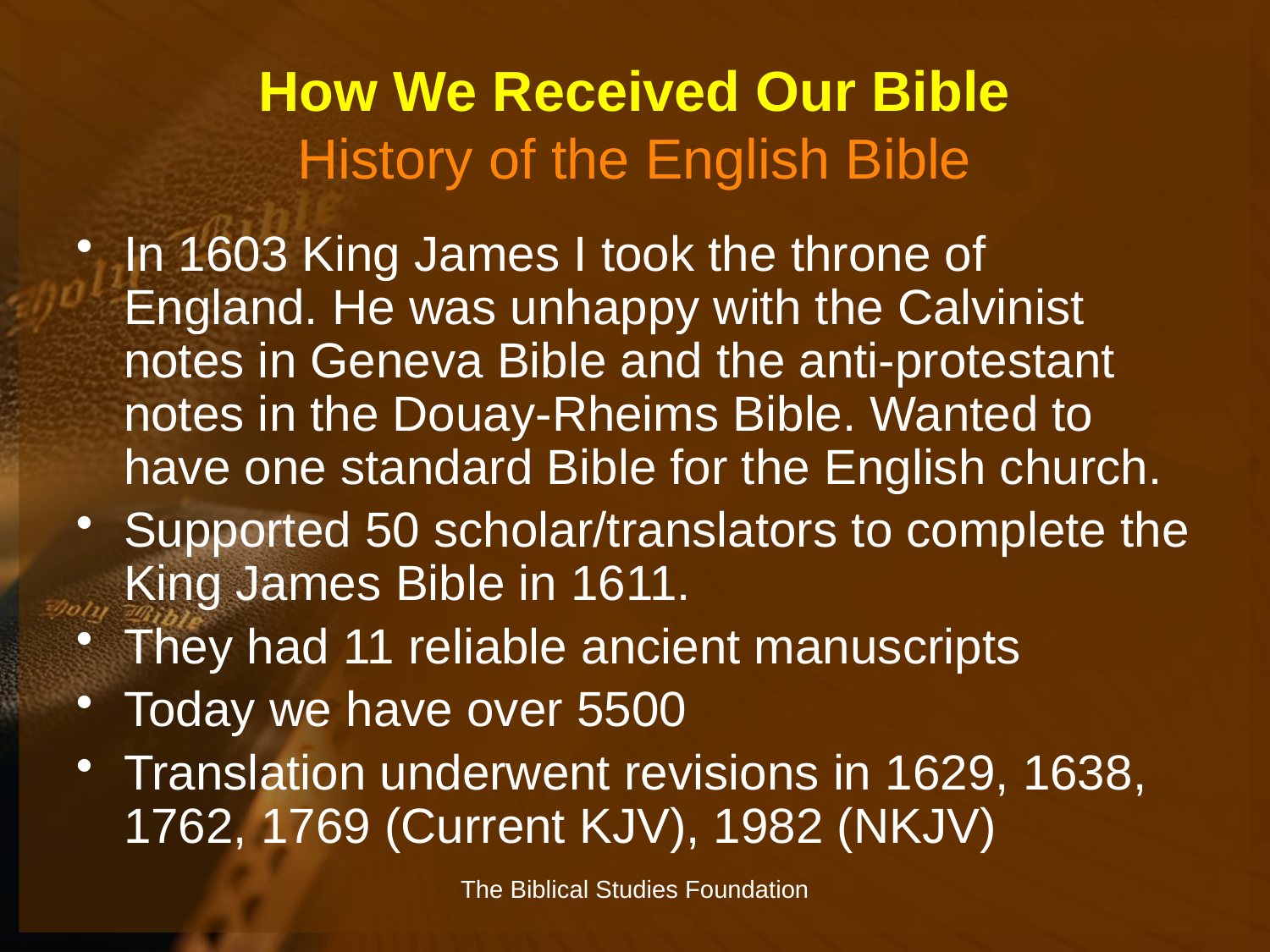

# How We Received Our Bible History of the English Bible
In 1603 King James I took the throne of England. He was unhappy with the Calvinist notes in Geneva Bible and the anti-protestant notes in the Douay-Rheims Bible. Wanted to have one standard Bible for the English church.
Supported 50 scholar/translators to complete the King James Bible in 1611.
They had 11 reliable ancient manuscripts
Today we have over 5500
Translation underwent revisions in 1629, 1638, 1762, 1769 (Current KJV), 1982 (NKJV)
The Biblical Studies Foundation